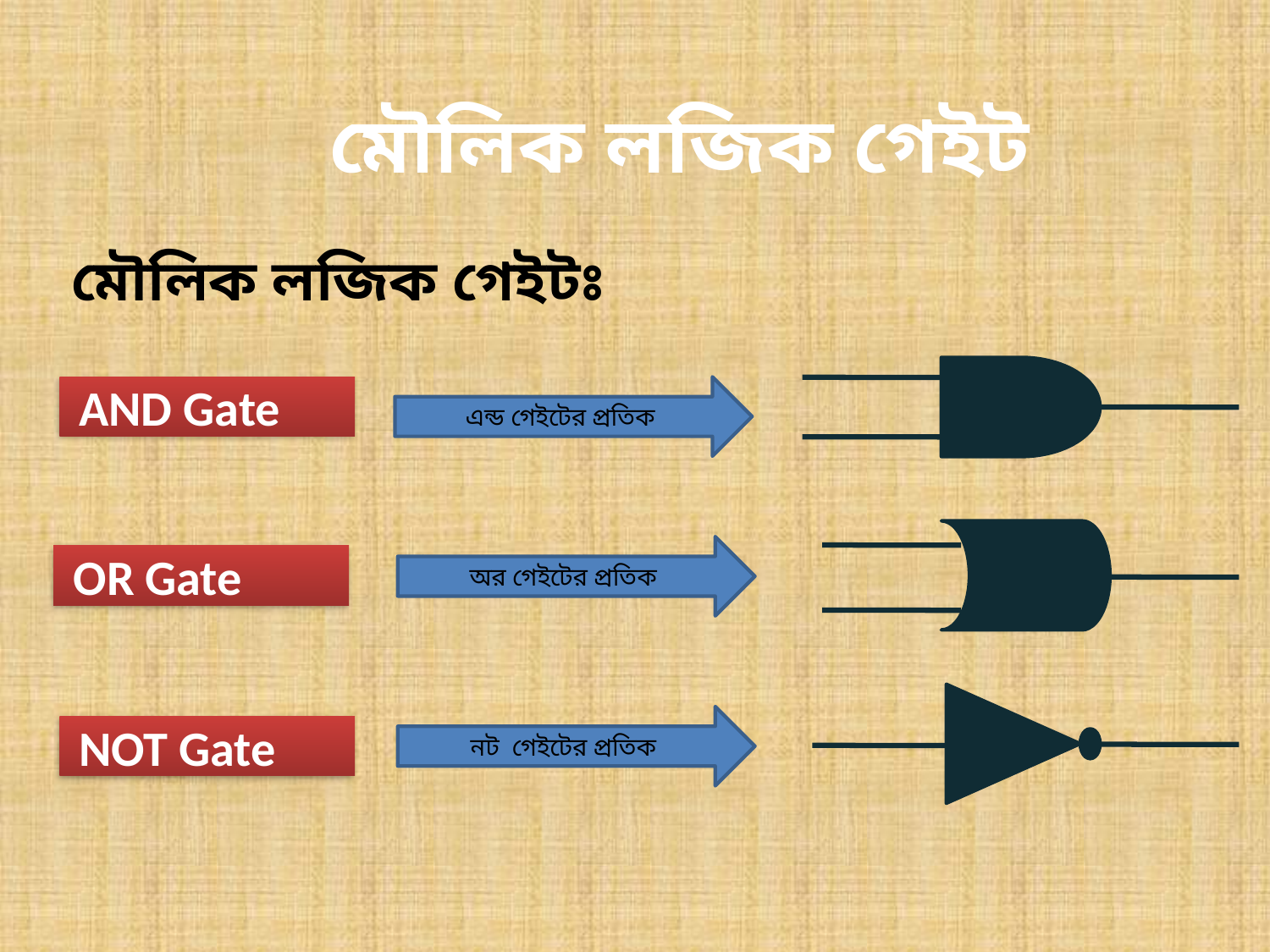

মৌলিক লজিক গেইট
মৌলিক লজিক গেইটঃ

 AND Gate
এন্ড গেইটের প্রতিক

অর গেইটের প্রতিক
 OR Gate

নট  গেইটের প্রতিক
 NOT Gate